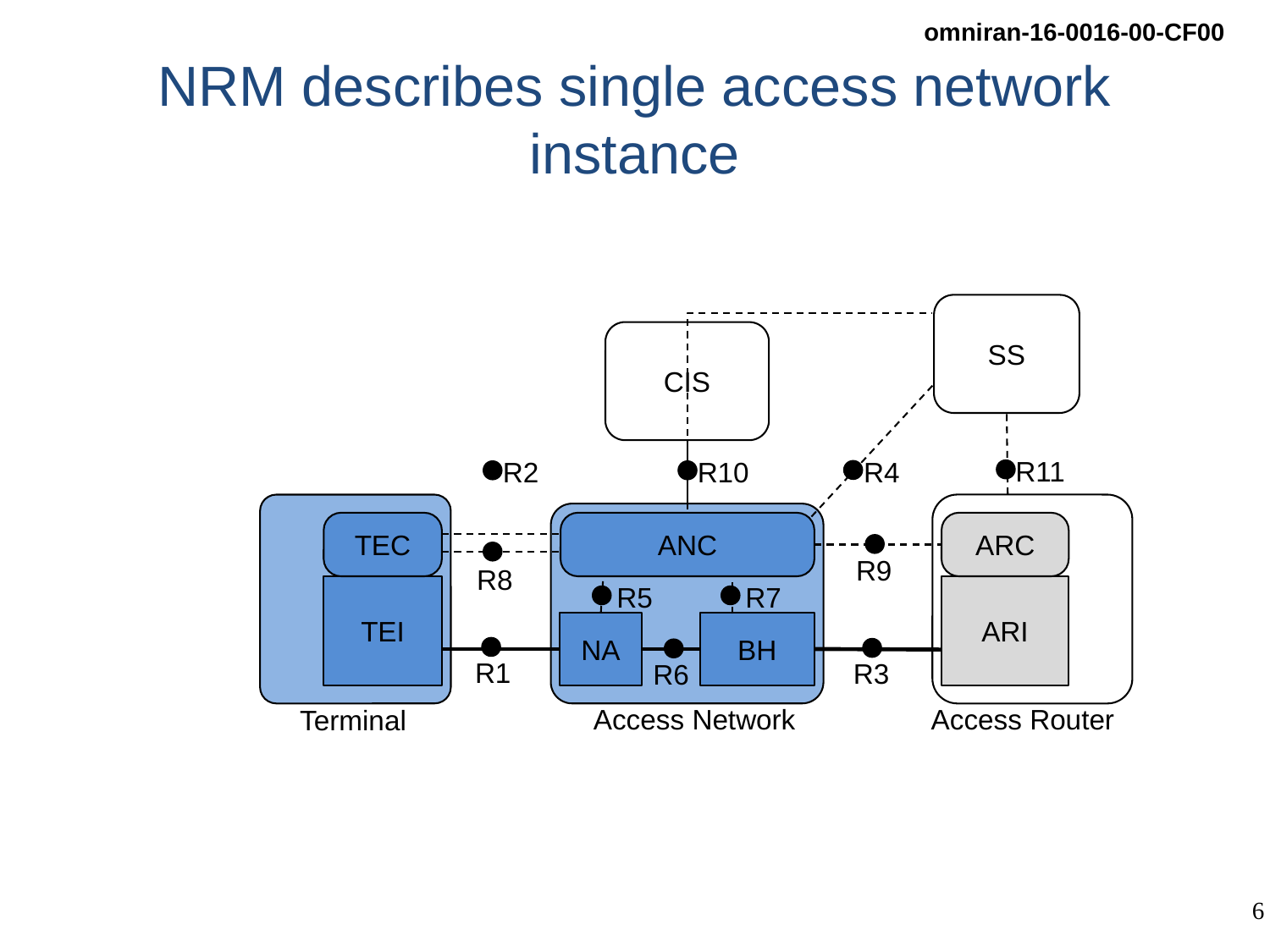

# NRM describes single access network instance
SS
CIS
R11

R2

R10

R4

TEC
ANC
ARC

R9

R8
R5

R7

TEI
ARI
NA
BH

R1

R3

R6
Access Network
Access Router
Terminal